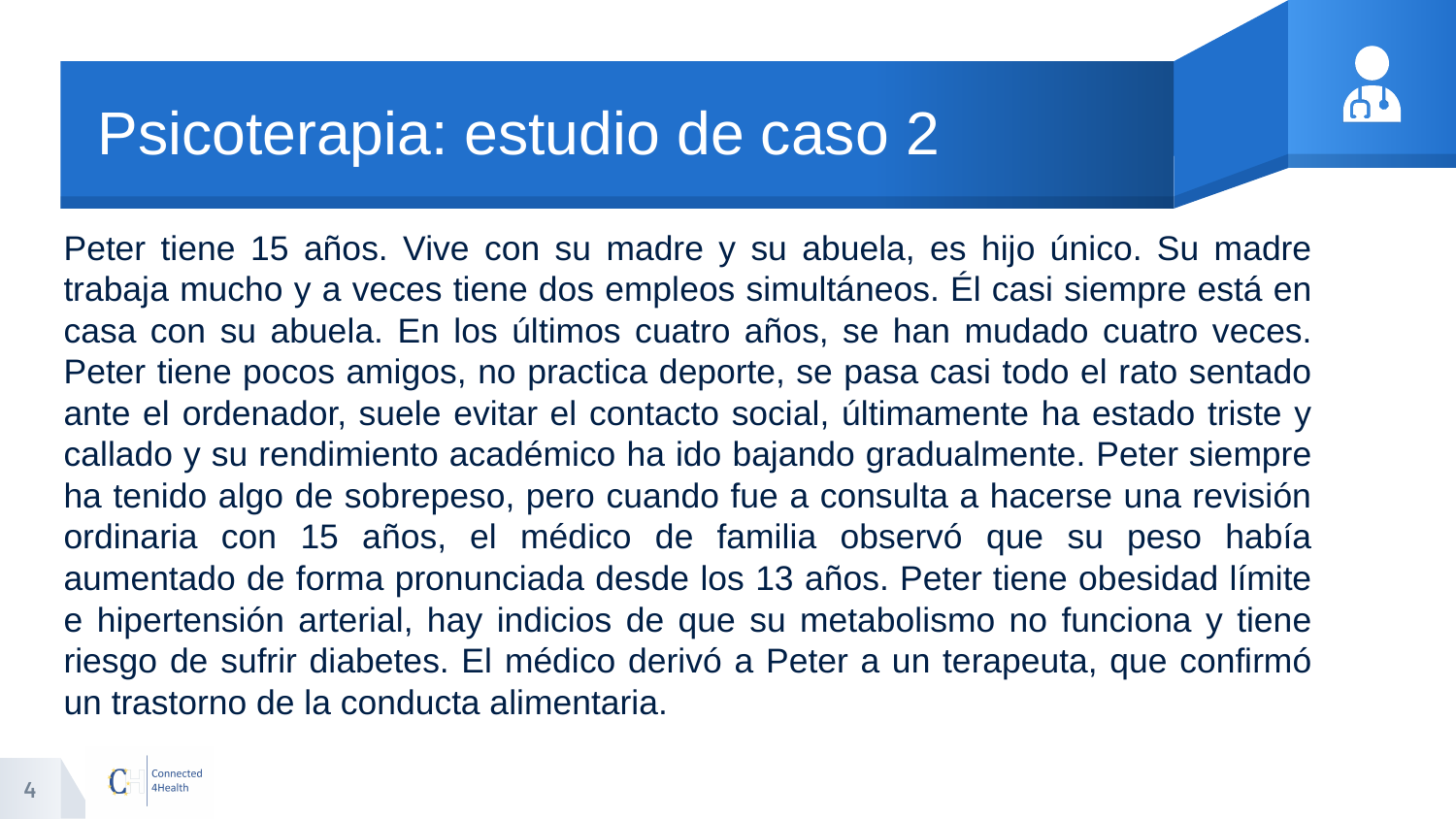

# Psicoterapia: estudio de caso 2
Peter tiene 15 años. Vive con su madre y su abuela, es hijo único. Su madre trabaja mucho y a veces tiene dos empleos simultáneos. Él casi siempre está en casa con su abuela. En los últimos cuatro años, se han mudado cuatro veces. Peter tiene pocos amigos, no practica deporte, se pasa casi todo el rato sentado ante el ordenador, suele evitar el contacto social, últimamente ha estado triste y callado y su rendimiento académico ha ido bajando gradualmente. Peter siempre ha tenido algo de sobrepeso, pero cuando fue a consulta a hacerse una revisión ordinaria con 15 años, el médico de familia observó que su peso había aumentado de forma pronunciada desde los 13 años. Peter tiene obesidad límite e hipertensión arterial, hay indicios de que su metabolismo no funciona y tiene riesgo de sufrir diabetes. El médico derivó a Peter a un terapeuta, que confirmó un trastorno de la conducta alimentaria.

4